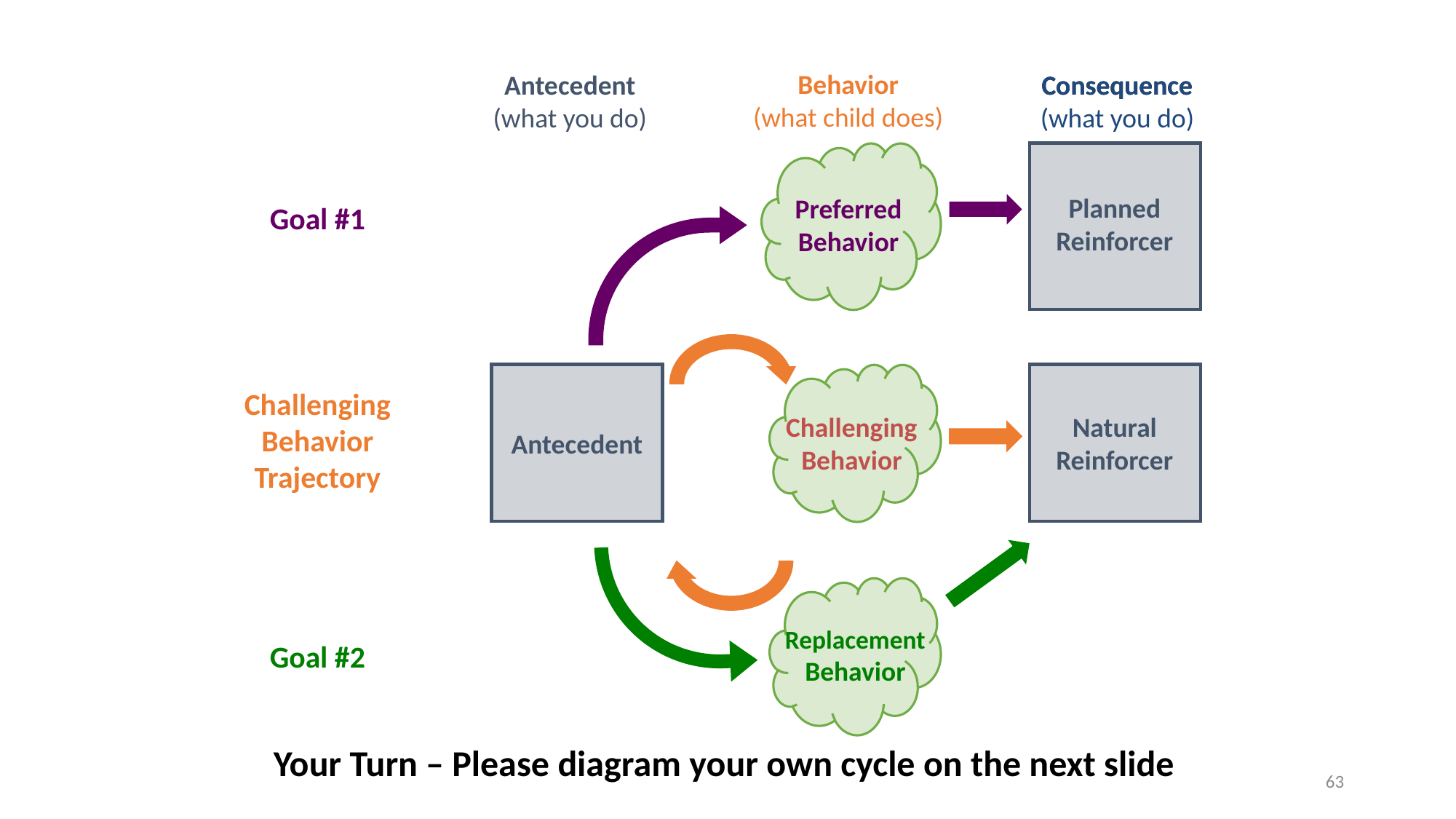

Behavior
(what child does)
Consequence
Antecedent
(what you do)
Consequence
(what you do)

Planned Reinforcer
Preferred Behavior
Goal #1

Antecedent

Challenging Behavior Trajectory
Challenging Behavior
Natural
Reinforcer

Replacement
Behavior
Goal #2

Your Turn – Please diagram your own cycle on the next slide
63